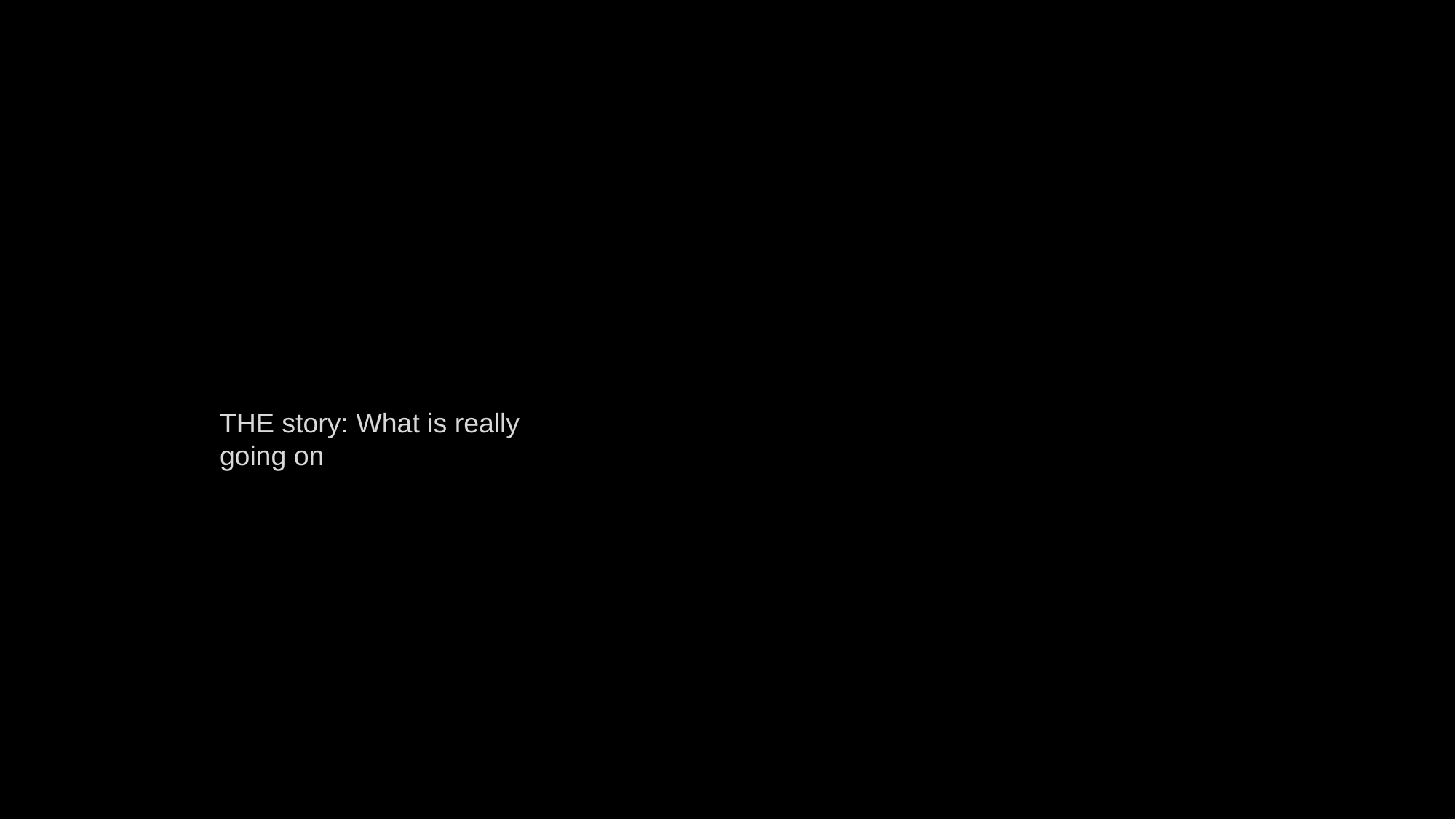

THE story: What is really going on